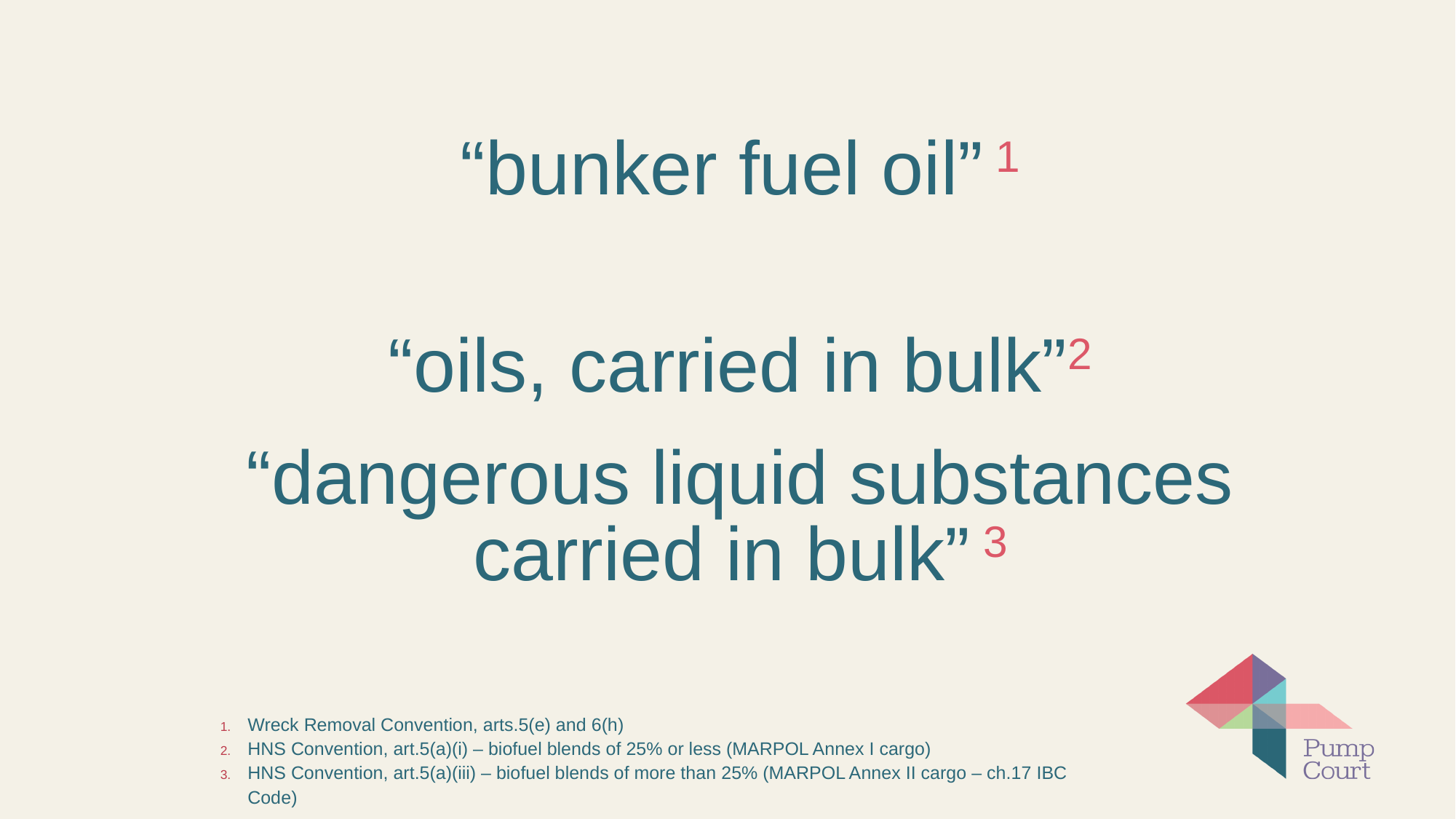

“bunker fuel oil” 1

“oils, carried in bulk”2
“dangerous liquid substances carried in bulk” 3
Wreck Removal Convention, arts.5(e) and 6(h)
HNS Convention, art.5(a)(i) – biofuel blends of 25% or less (MARPOL Annex I cargo)
HNS Convention, art.5(a)(iii) – biofuel blends of more than 25% (MARPOL Annex II cargo – ch.17 IBC Code)